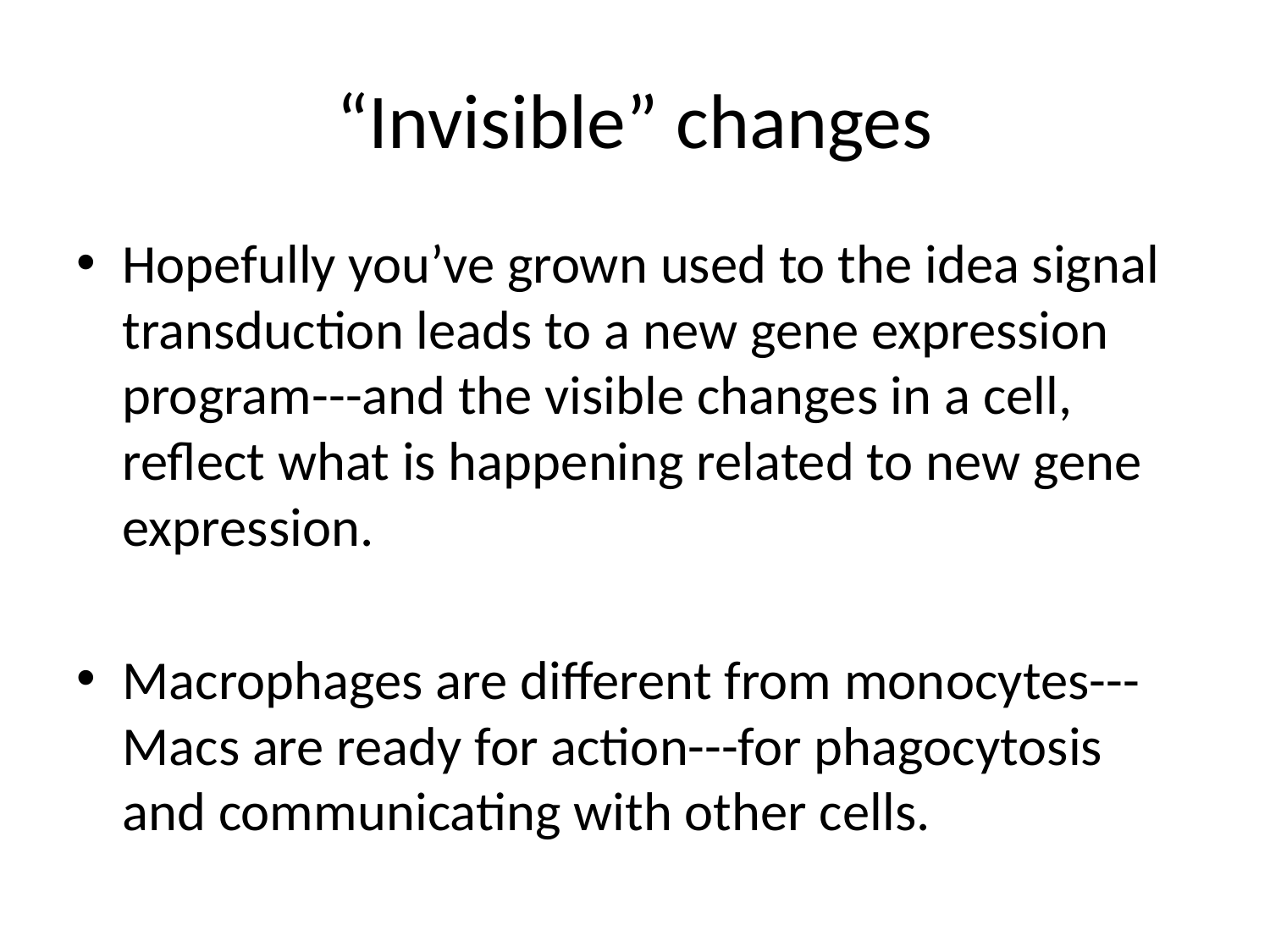

# “Invisible” changes
Hopefully you’ve grown used to the idea signal transduction leads to a new gene expression program---and the visible changes in a cell, reflect what is happening related to new gene expression.

Macrophages are different from monocytes---Macs are ready for action---for phagocytosis and communicating with other cells.